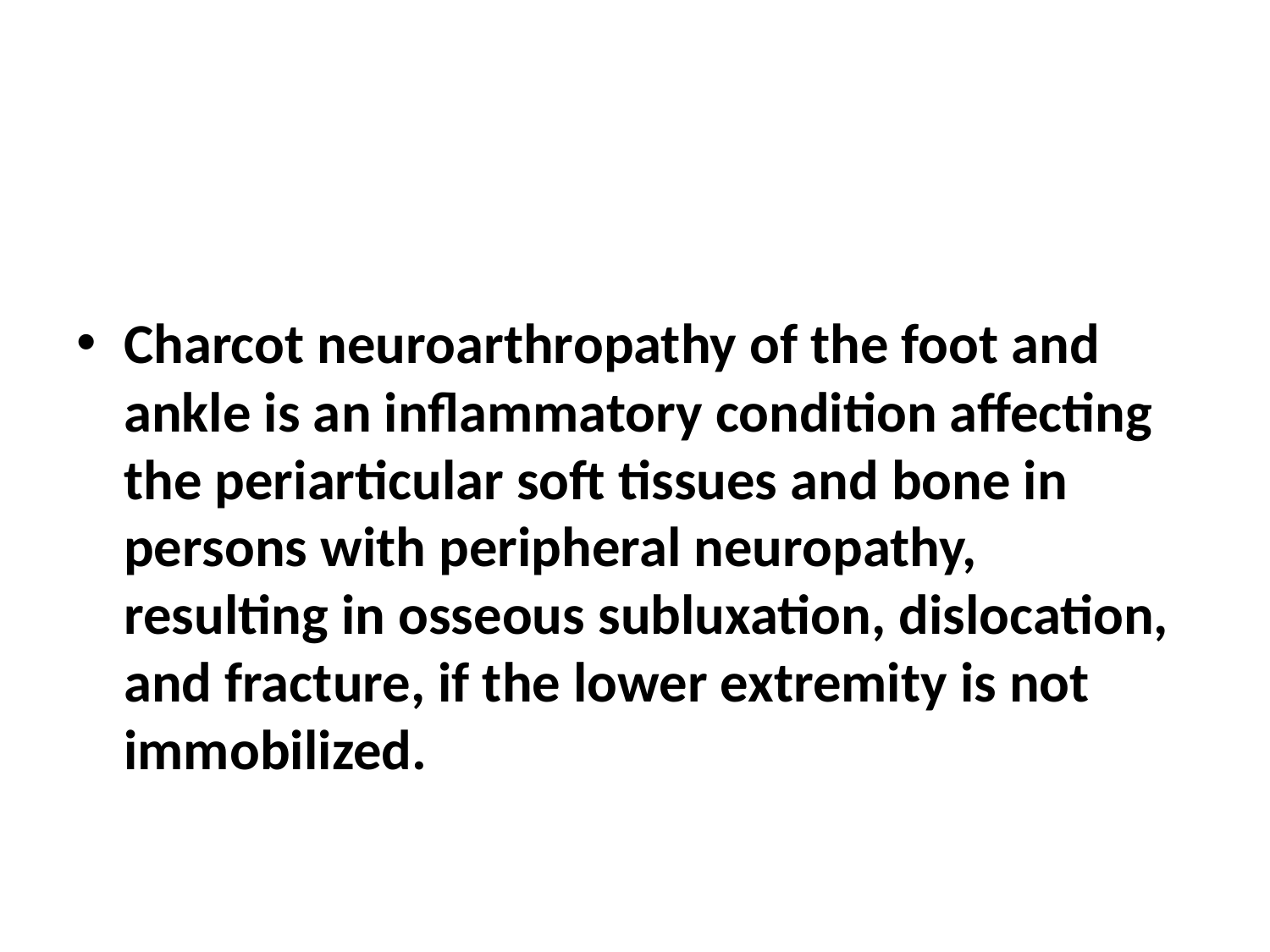

#

Charcot neuroarthropathy of the foot and ankle is an inflammatory condition affecting the periarticular soft tissues and bone in persons with peripheral neuropathy, resulting in osseous subluxation, dislocation, and fracture, if the lower extremity is not immobilized.